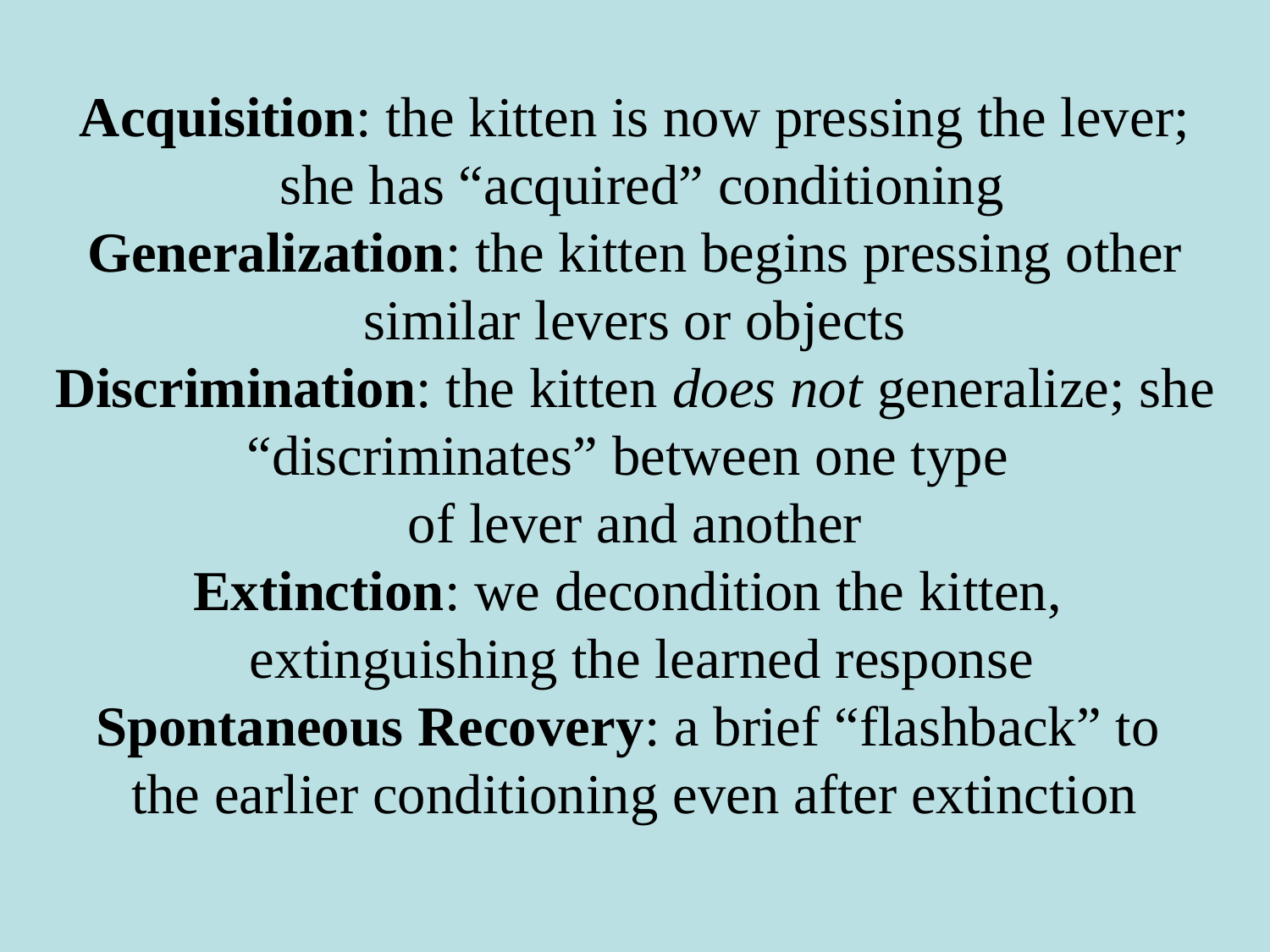

Acquisition: the kitten is now pressing the lever;
 she has “acquired” conditioning
Generalization: the kitten begins pressing other
similar levers or objects
Discrimination: the kitten does not generalize; she
“discriminates” between one type
of lever and another
Extinction: we decondition the kitten,
 extinguishing the learned response
Spontaneous Recovery: a brief “flashback” to
the earlier conditioning even after extinction